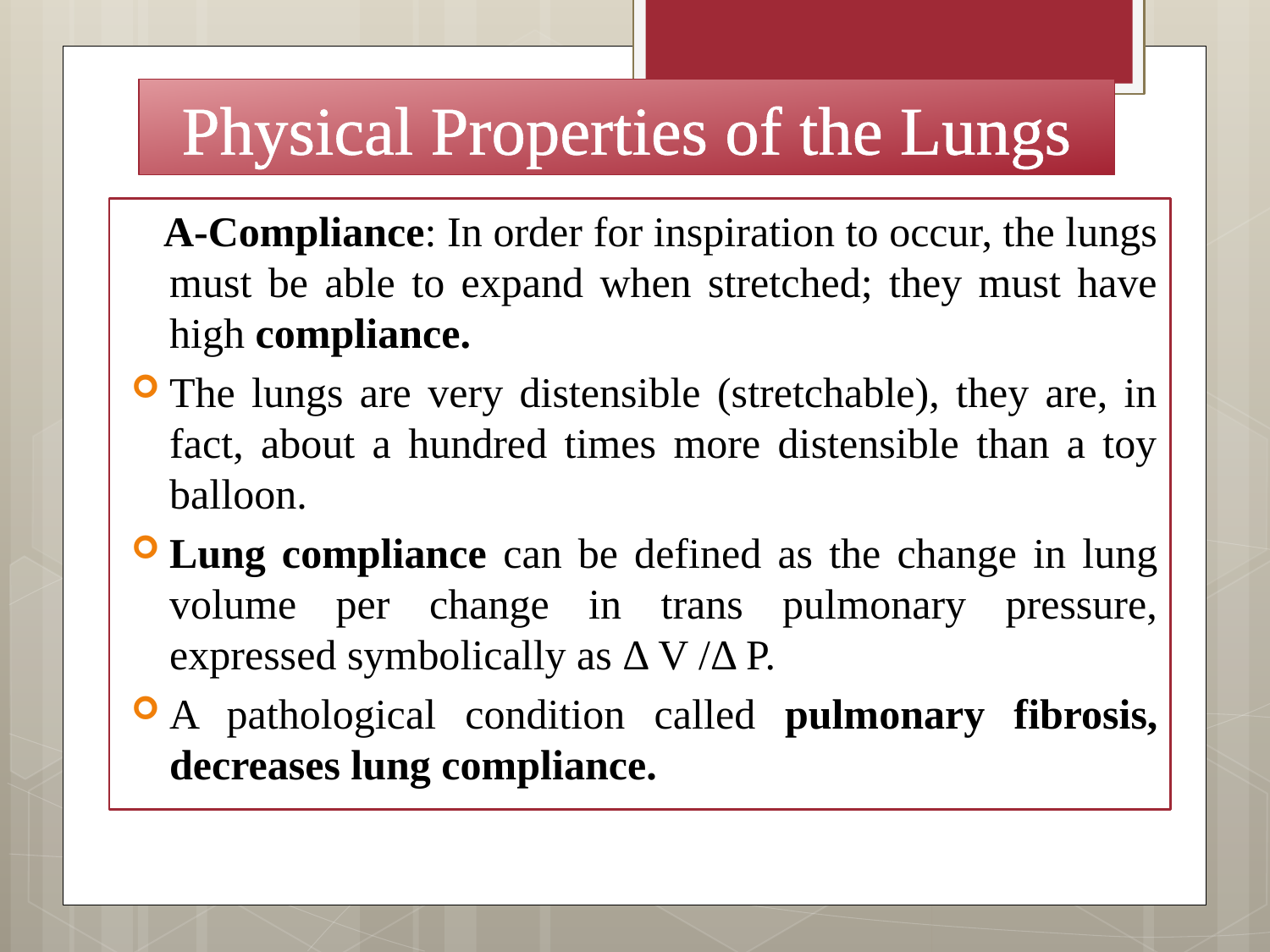

# Physical Properties of the Lungs
   A-Compliance: In order for inspiration to occur, the lungs must be able to expand when stretched; they must have high compliance.
The lungs are very distensible (stretchable), they are, in fact, about a hundred times more distensible than a toy balloon.
Lung compliance can be defined as the change in lung volume per change in trans pulmonary pressure, expressed symbolically as Δ V /Δ P.
A pathological condition called pulmonary fibrosis, decreases lung compliance.